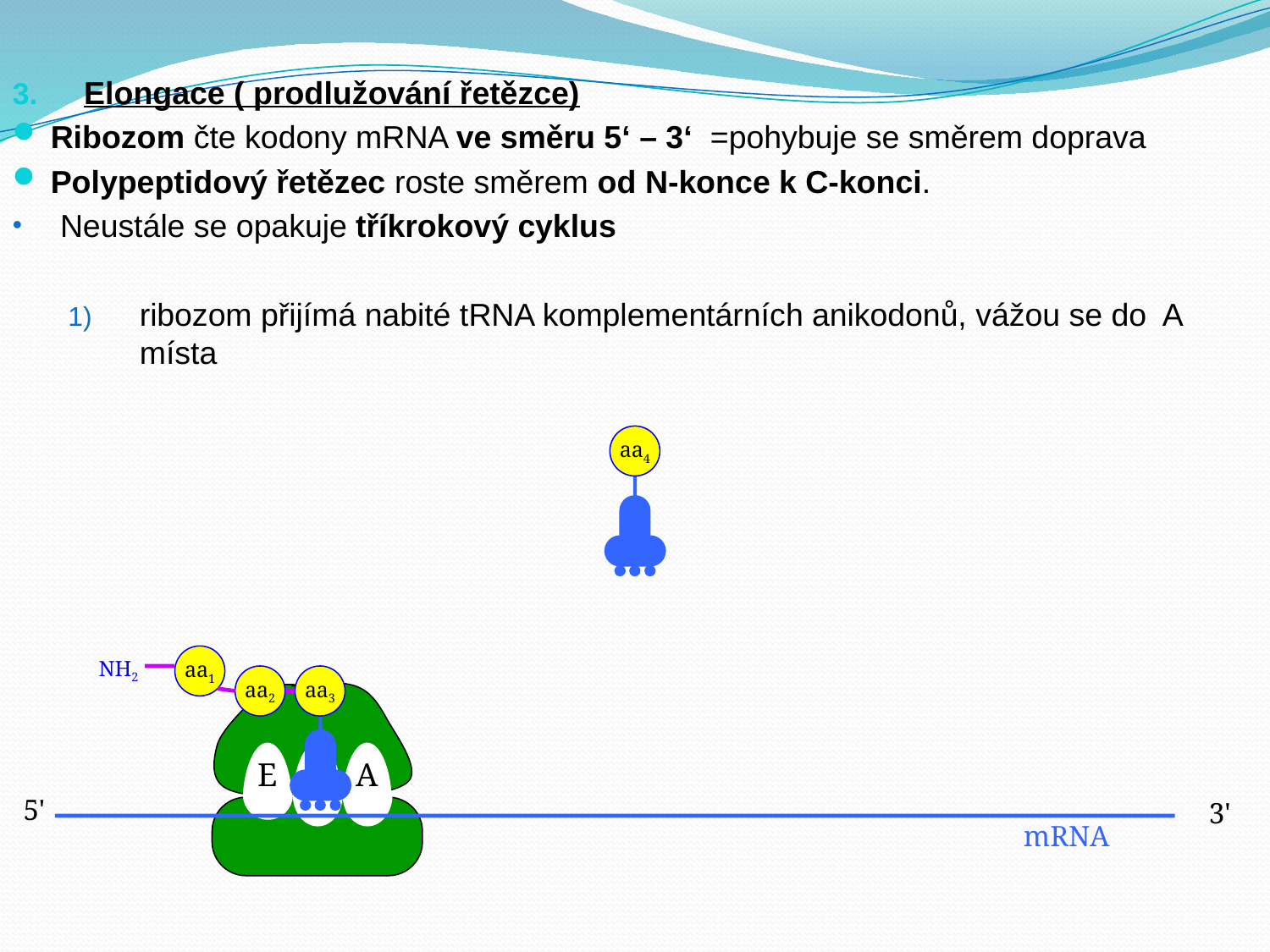

Elongace ( prodlužování řetězce)
Ribozom čte kodony mRNA ve směru 5‘ – 3‘  =pohybuje se směrem doprava
Polypeptidový řetězec roste směrem od N-konce k C-konci.
Neustále se opakuje tříkrokový cyklus

ribozom přijímá nabité tRNA komplementárních anikodonů, vážou se do  A místa

aa4

aa1
NH2

aa2
aa3

E
P
A

5'
3'
mRNA